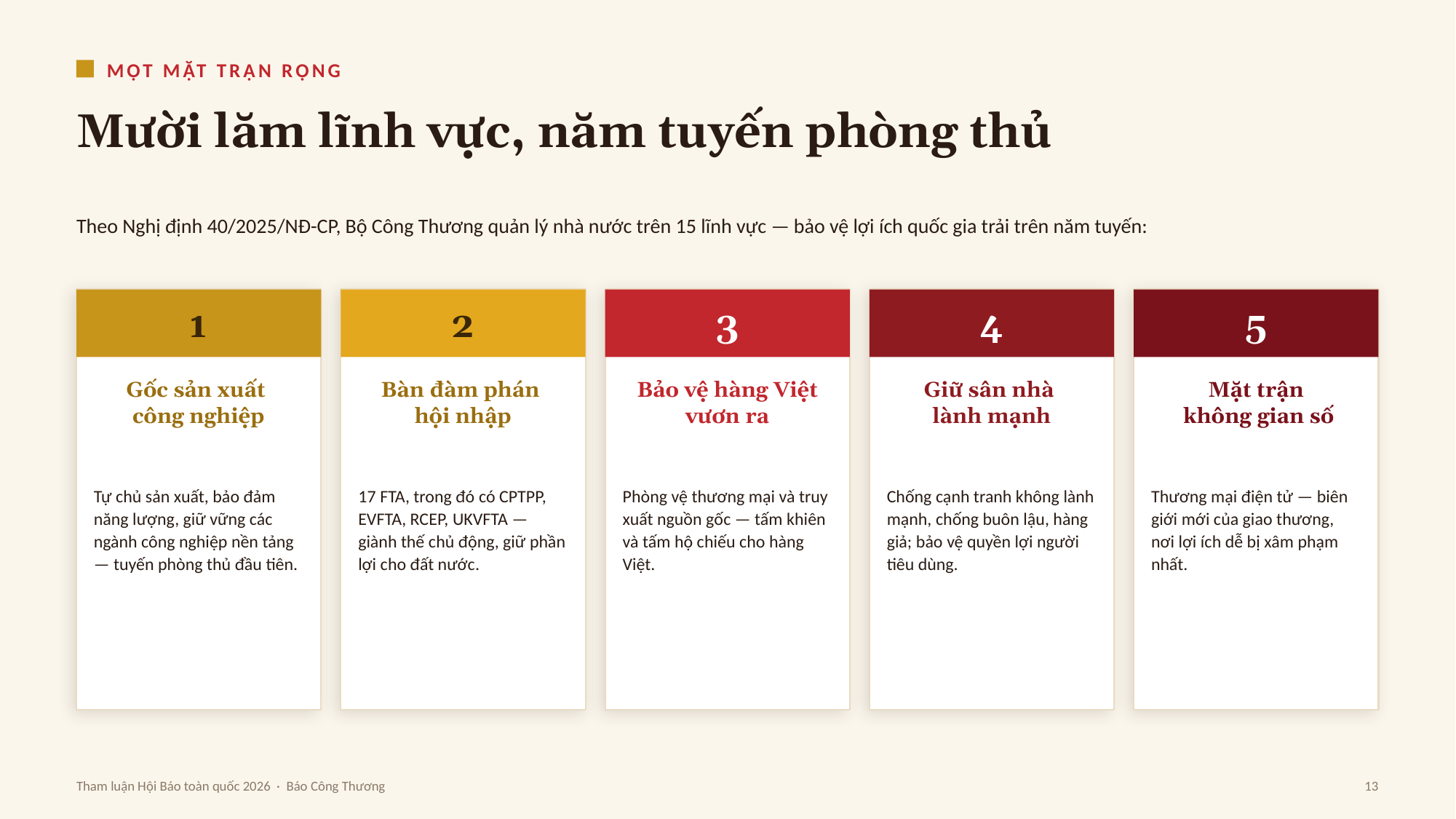

MỘT MẶT TRẬN RỘNG

Mười lăm lĩnh vực, năm tuyến phòng thủ
Theo Nghị định 40/2025/NĐ-CP, Bộ Công Thương quản lý nhà nước trên 15 lĩnh vực — bảo vệ lợi ích quốc gia trải trên năm tuyến:

1

2

3

4

5
Gốc sản xuất
công nghiệp
Bàn đàm phán
hội nhập
Bảo vệ hàng Việt vươn ra
Giữ sân nhà
lành mạnh
Mặt trận
 không gian số
Tự chủ sản xuất, bảo đảm năng lượng, giữ vững các ngành công nghiệp nền tảng — tuyến phòng thủ đầu tiên.
17 FTA, trong đó có CPTPP, EVFTA, RCEP, UKVFTA — giành thế chủ động, giữ phần lợi cho đất nước.
Phòng vệ thương mại và truy xuất nguồn gốc — tấm khiên và tấm hộ chiếu cho hàng Việt.
Chống cạnh tranh không lành mạnh, chống buôn lậu, hàng giả; bảo vệ quyền lợi người tiêu dùng.
Thương mại điện tử — biên giới mới của giao thương, nơi lợi ích dễ bị xâm phạm nhất.
Tham luận Hội Báo toàn quốc 2026  ·  Báo Công Thương
13